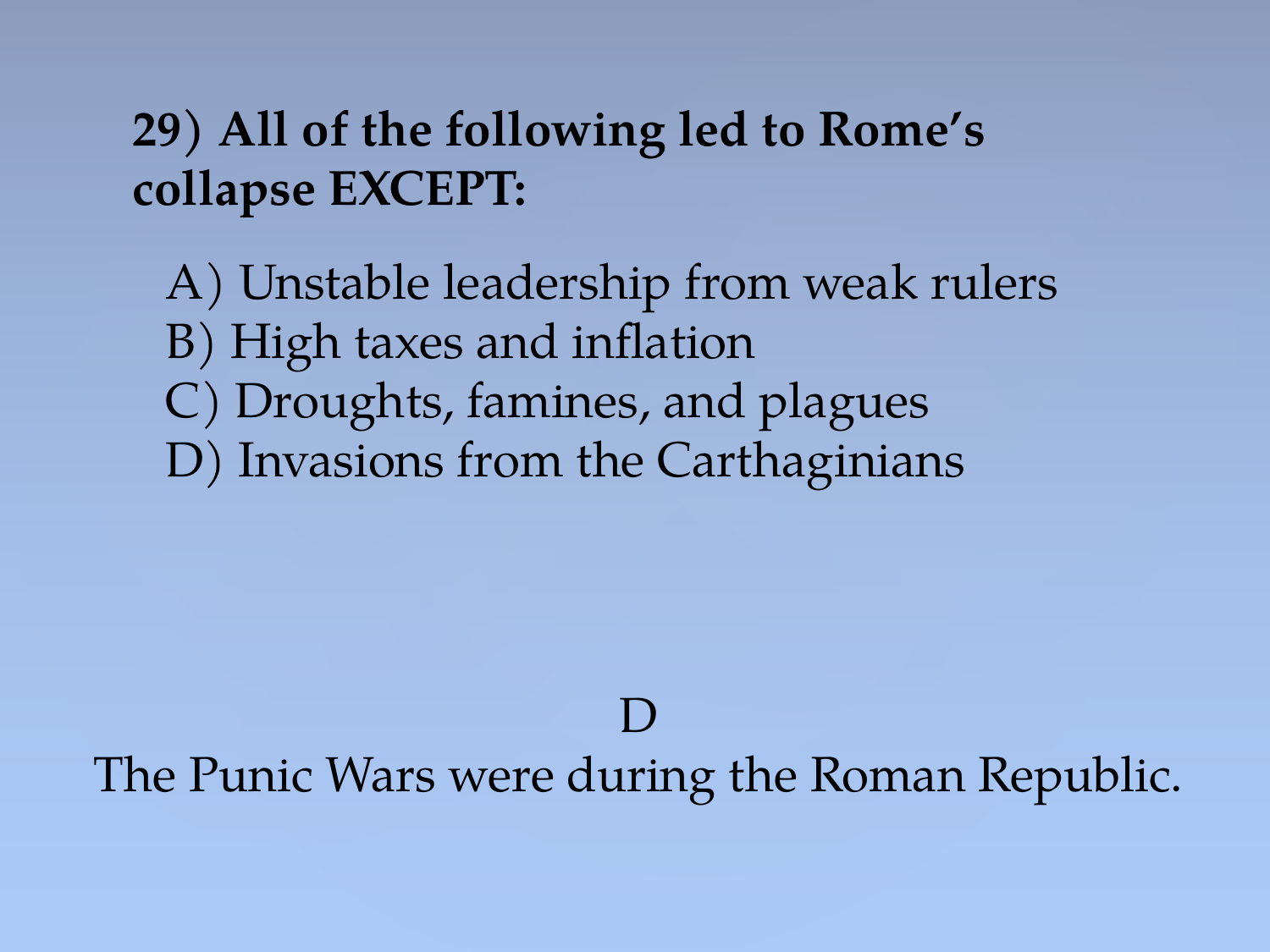

29) All of the following led to Rome’s collapse EXCEPT:
 Unstable leadership from weak rulers
 High taxes and inflation
 Droughts, famines, and plagues
 Invasions from the Carthaginians
D
The Punic Wars were during the Roman Republic.